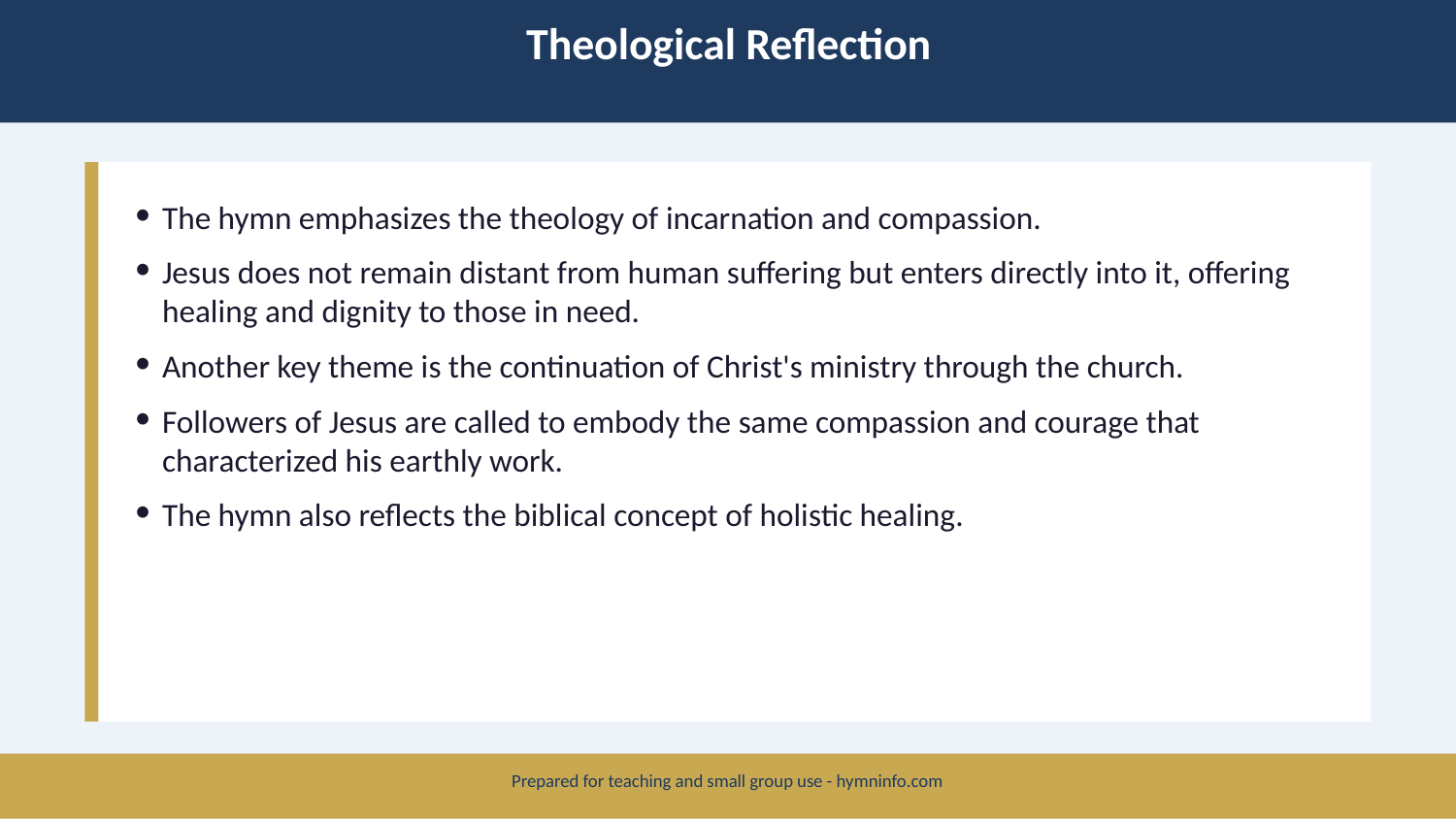

Theological Reflection

The hymn emphasizes the theology of incarnation and compassion.
Jesus does not remain distant from human suffering but enters directly into it, offering healing and dignity to those in need.
Another key theme is the continuation of Christ's ministry through the church.
Followers of Jesus are called to embody the same compassion and courage that characterized his earthly work.
The hymn also reflects the biblical concept of holistic healing.

Prepared for teaching and small group use - hymninfo.com